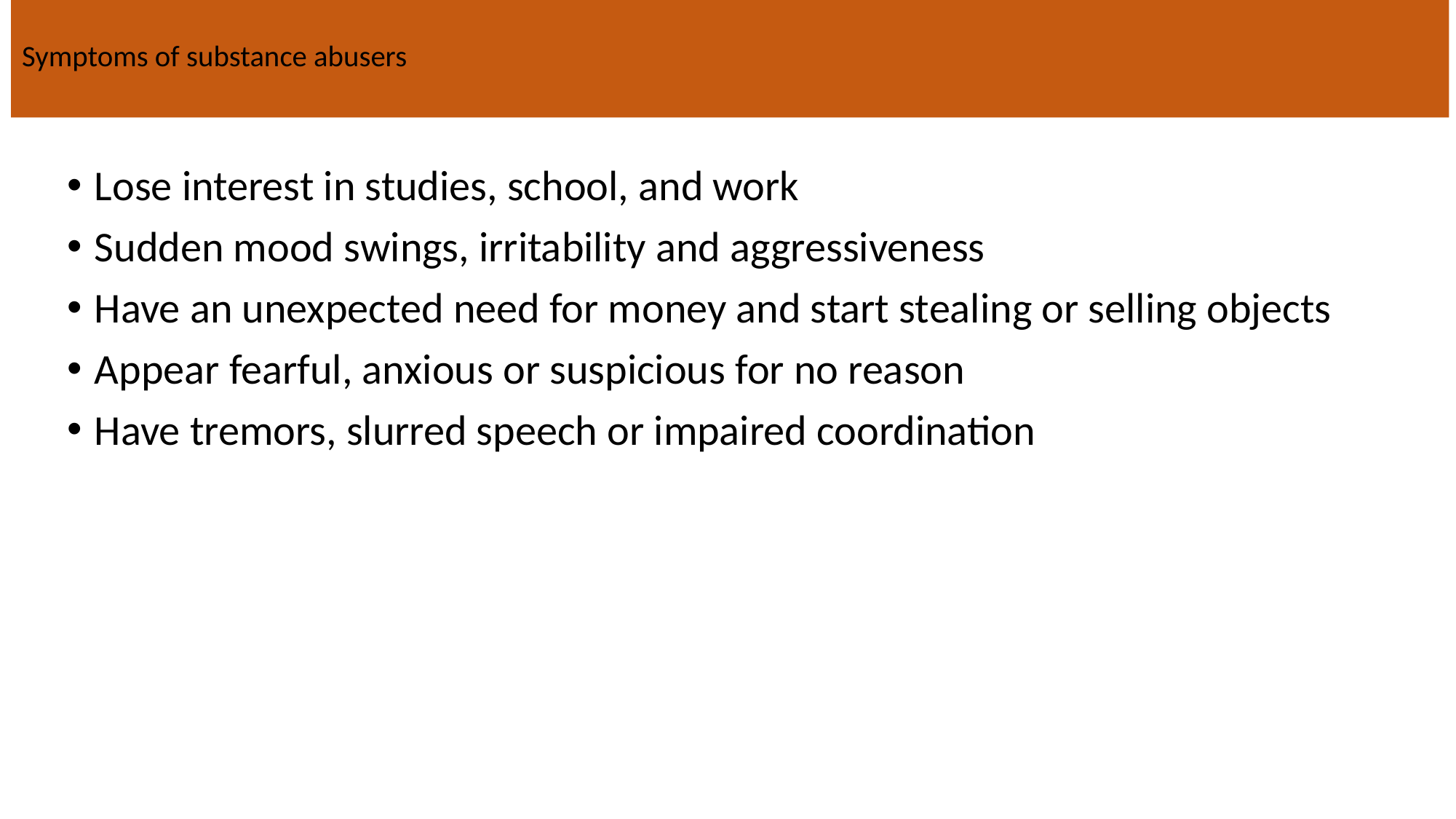

# Symptoms of substance abusers
Lose interest in studies, school, and work
Sudden mood swings, irritability and aggressiveness
Have an unexpected need for money and start stealing or selling objects
Appear fearful, anxious or suspicious for no reason
Have tremors, slurred speech or impaired coordination